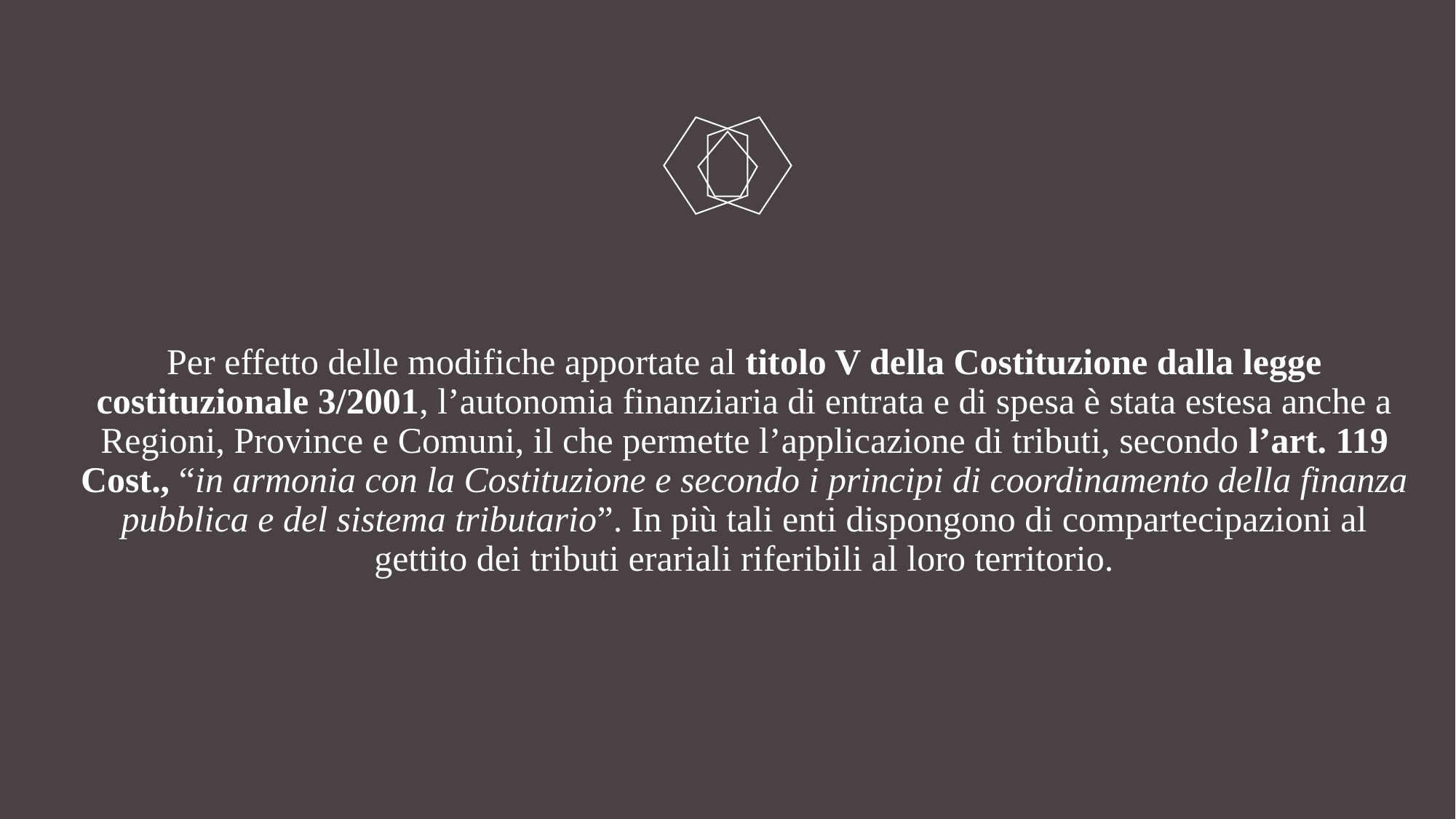

# Per effetto delle modifiche apportate al titolo V della Costituzione dalla legge costituzionale 3/2001, l’autonomia finanziaria di entrata e di spesa è stata estesa anche a Regioni, Province e Comuni, il che permette l’applicazione di tributi, secondo l’art. 119 Cost., “in armonia con la Costituzione e secondo i principi di coordinamento della finanza pubblica e del sistema tributario”. In più tali enti dispongono di compartecipazioni al gettito dei tributi erariali riferibili al loro territorio.